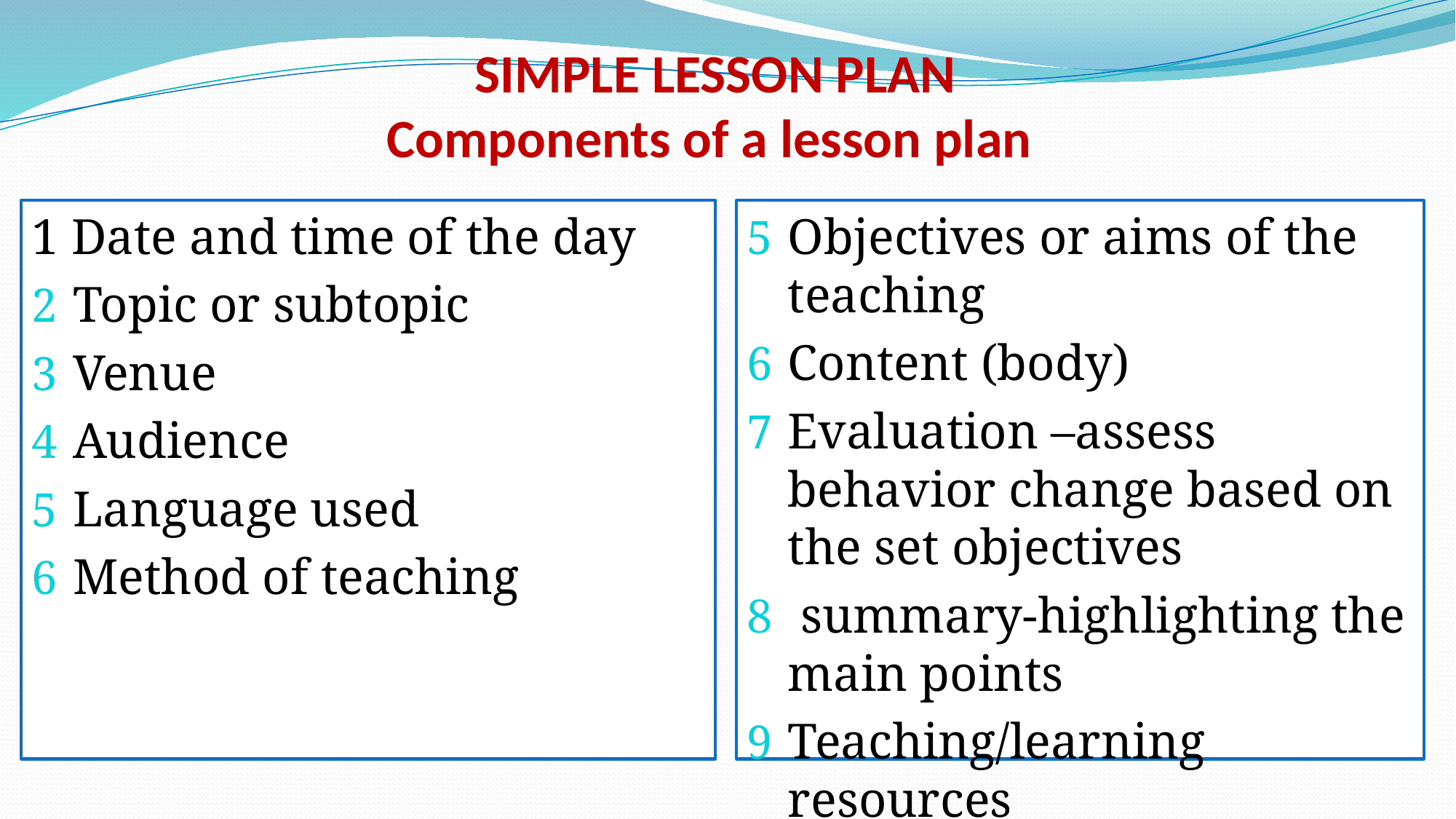

# SIMPLE LESSON PLAN Components of a lesson plan
1 Date and time of the day
Topic or subtopic
Venue
Audience
Language used
Method of teaching

Objectives or aims of the teaching
Content (body)
Evaluation –assess behavior change based on the set objectives
 summary-highlighting the main points
Teaching/learning resources